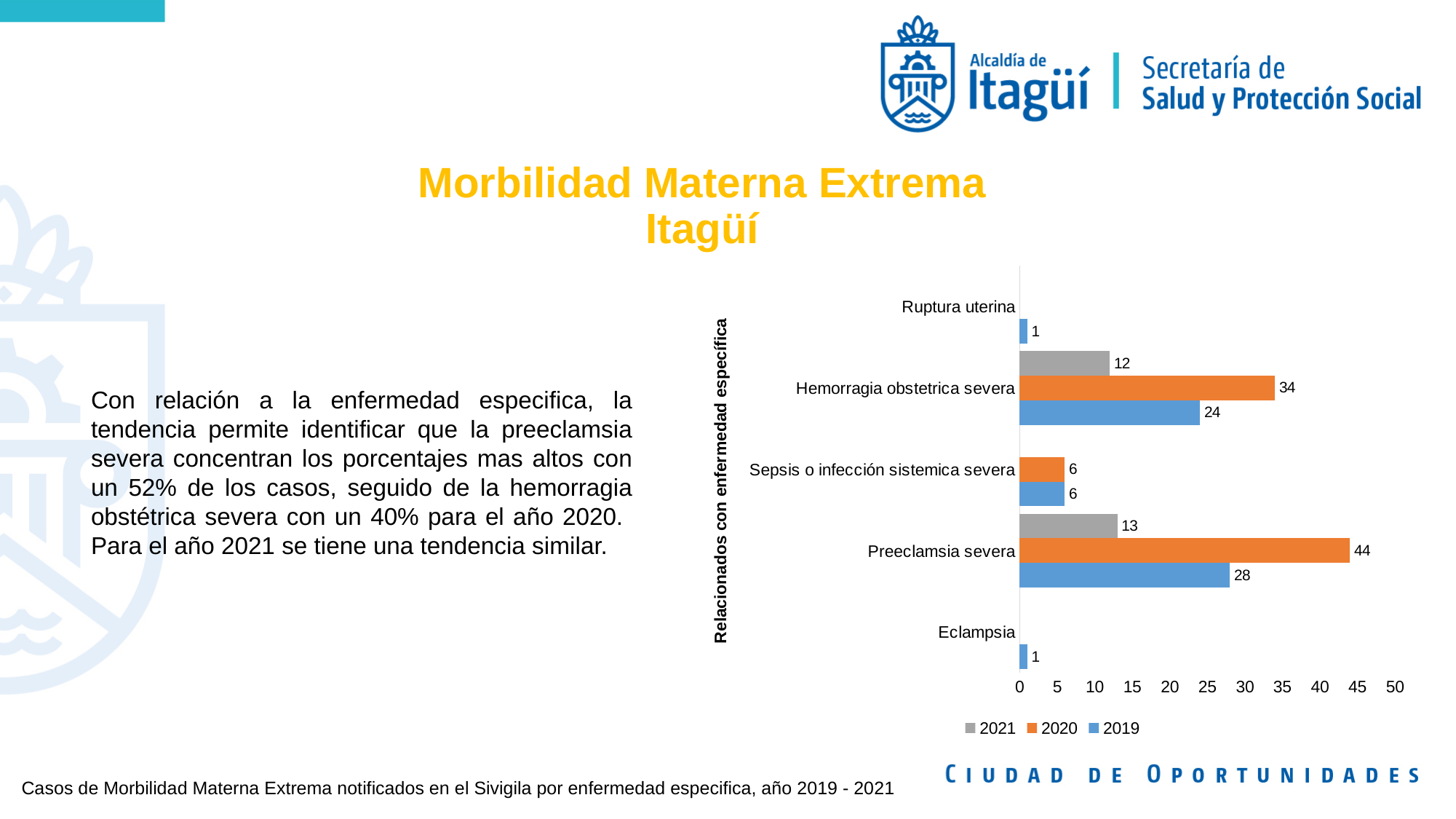

# Morbilidad Materna Extrema Itagüí

### Chart

| Category | 2019 | 2020 | 2021 |
|---|---|---|---|
| Eclampsia | 1.0 | None | None |
| Preeclamsia severa | 28.0 | 44.0 | 13.0 |
| Sepsis o infección sistemica severa | 6.0 | 6.0 | None |
| Hemorragia obstetrica severa | 24.0 | 34.0 | 12.0 |
| Ruptura uterina | 1.0 | None | None |
Con relación a la enfermedad especifica, la tendencia permite identificar que la preeclamsia severa concentran los porcentajes mas altos con un 52% de los casos, seguido de la hemorragia obstétrica severa con un 40% para el año 2020.  Para el año 2021 se tiene una tendencia similar.
Casos de Morbilidad Materna Extrema notificados en el Sivigila por enfermedad especifica, año 2019 - 2021